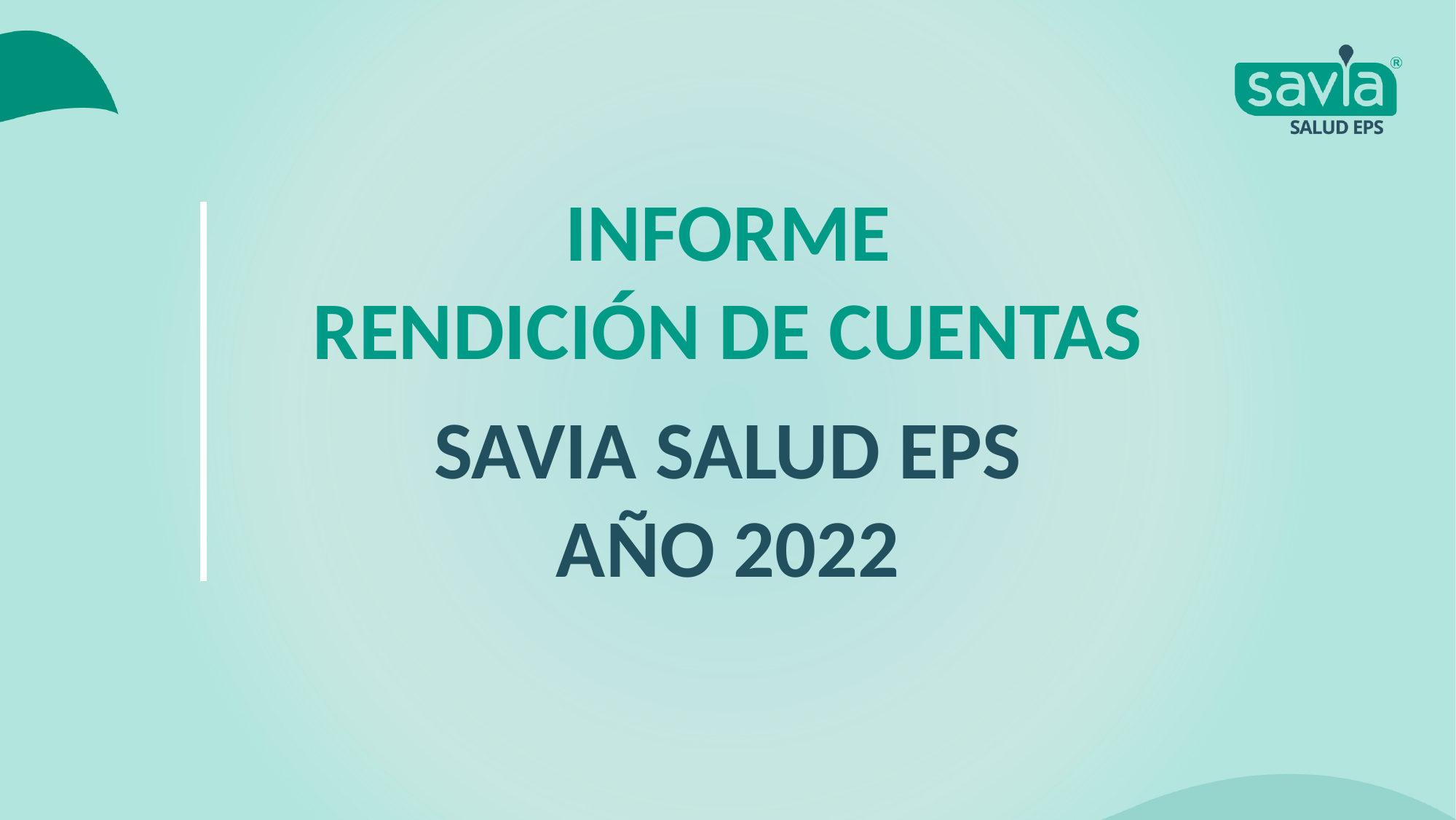

INFORME
RENDICIÓN DE CUENTAS
SAVIA SALUD EPS
AÑO 2022